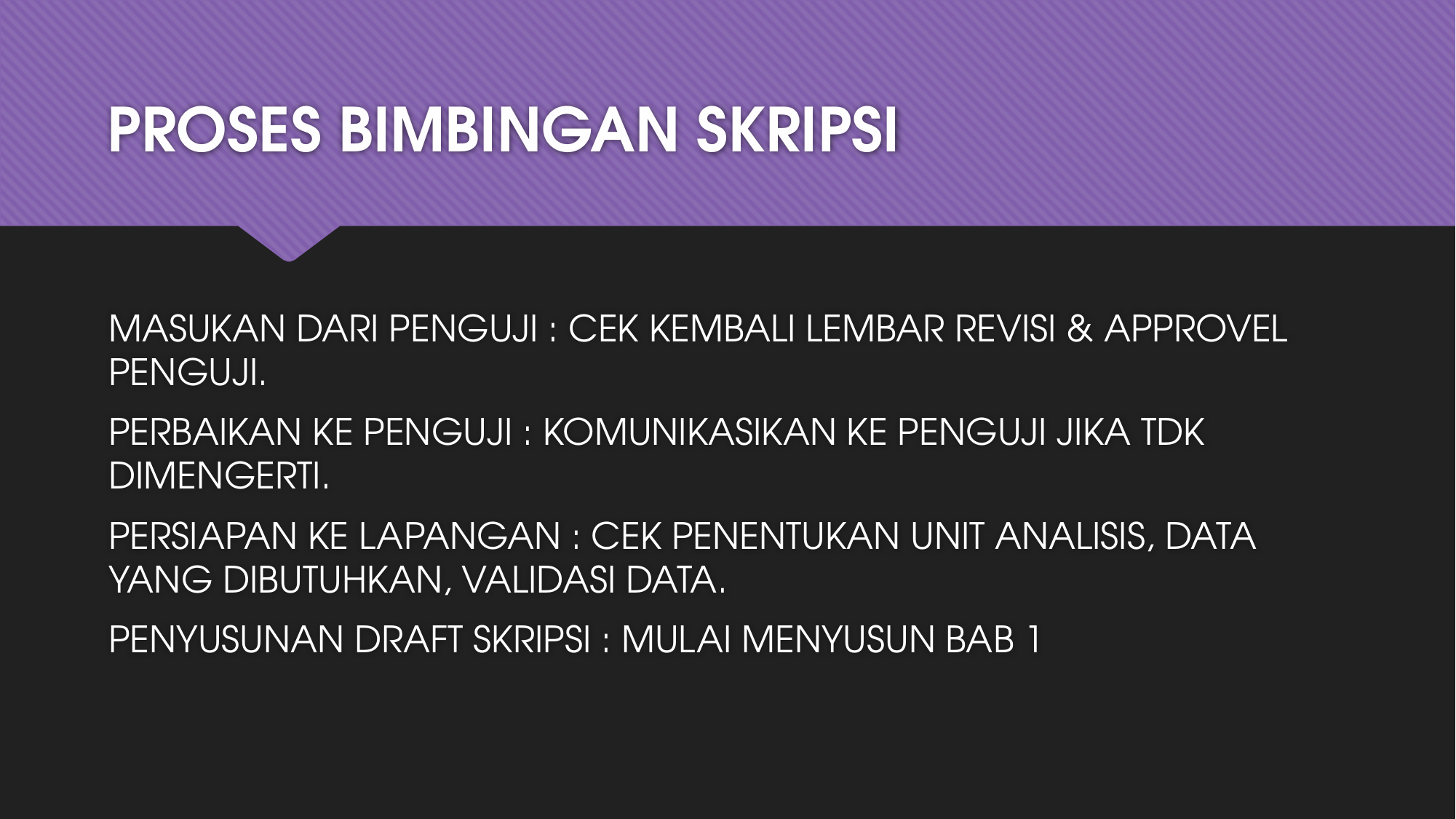

# PROSES BIMBINGAN SKRIPSI
MASUKAN DARI PENGUJI : CEK KEMBALI LEMBAR REVISI & APPROVEL PENGUJI.
PERBAIKAN KE PENGUJI : KOMUNIKASIKAN KE PENGUJI JIKA TDK DIMENGERTI.
PERSIAPAN KE LAPANGAN : CEK PENENTUKAN UNIT ANALISIS, DATA YANG DIBUTUHKAN, VALIDASI DATA.
PENYUSUNAN DRAFT SKRIPSI : MULAI MENYUSUN BAB 1